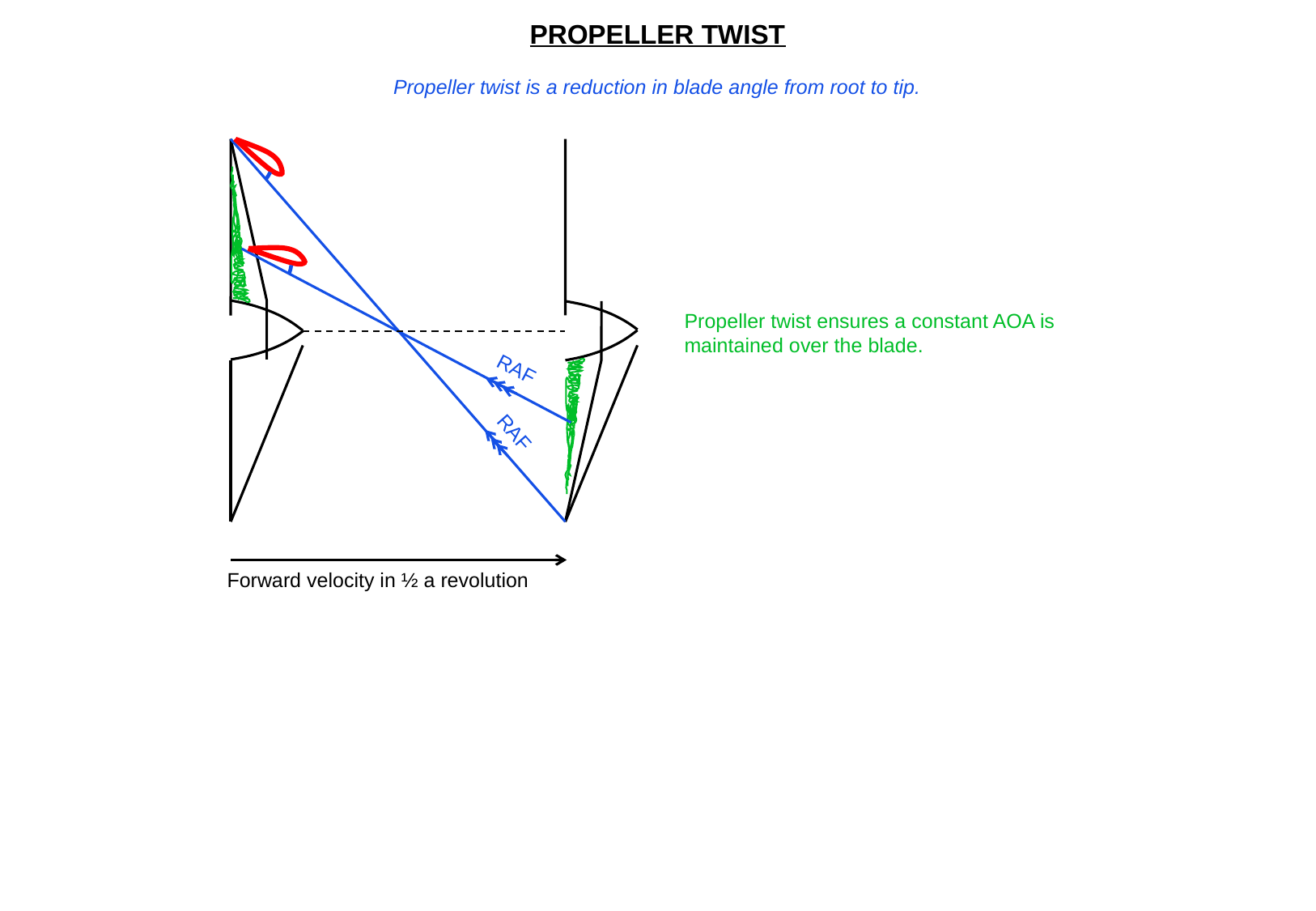

PROPELLER TWIST
Propeller twist is a reduction in blade angle from root to tip.

Propeller twist ensures a constant AOA is maintained over the blade.
RAF

RAF
Forward velocity in ½ a revolution